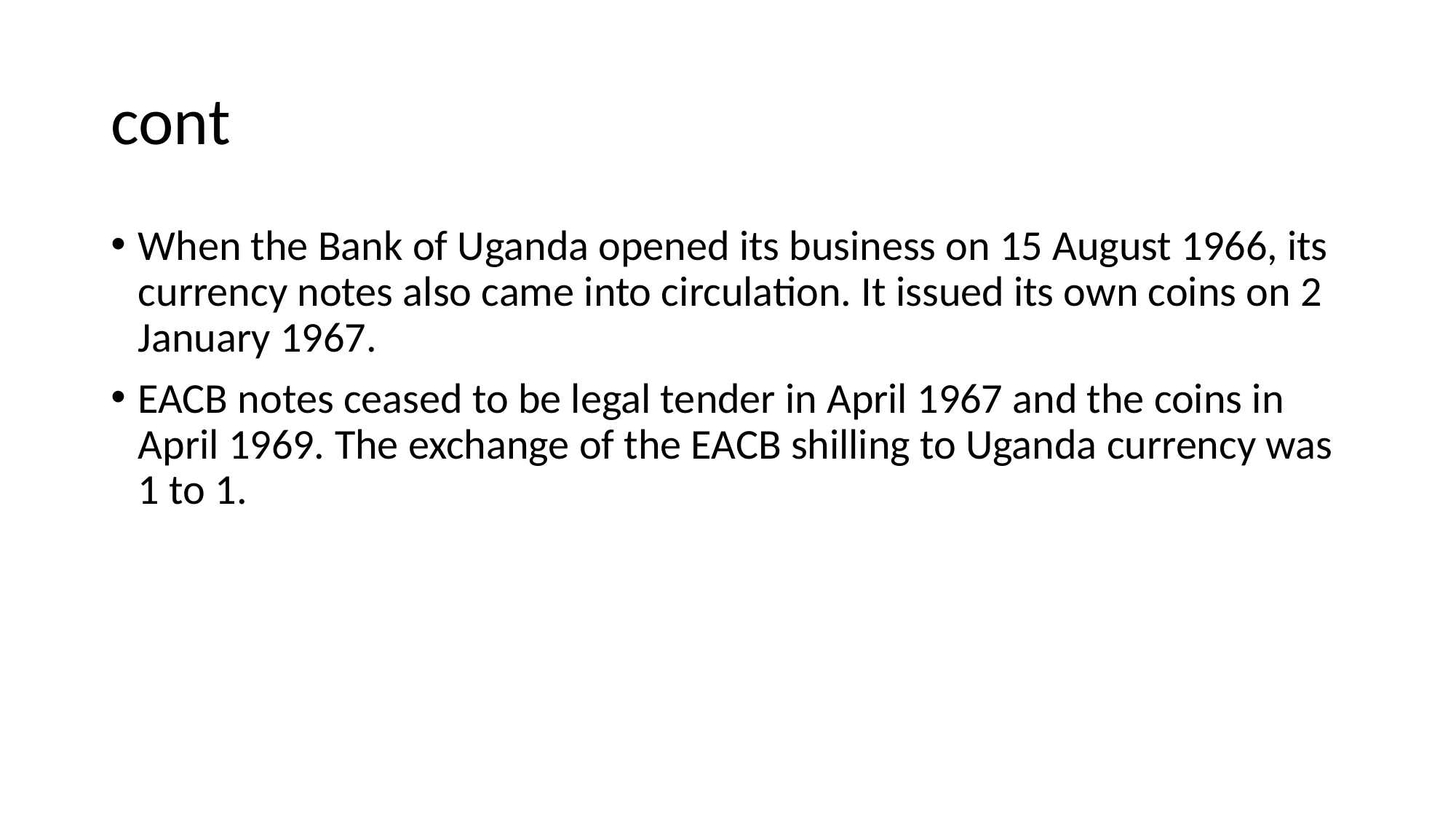

# cont
When the Bank of Uganda opened its business on 15 August 1966, its currency notes also came into circulation. It issued its own coins on 2 January 1967.
EACB notes ceased to be legal tender in April 1967 and the coins in April 1969. The exchange of the EACB shilling to Uganda currency was 1 to 1.